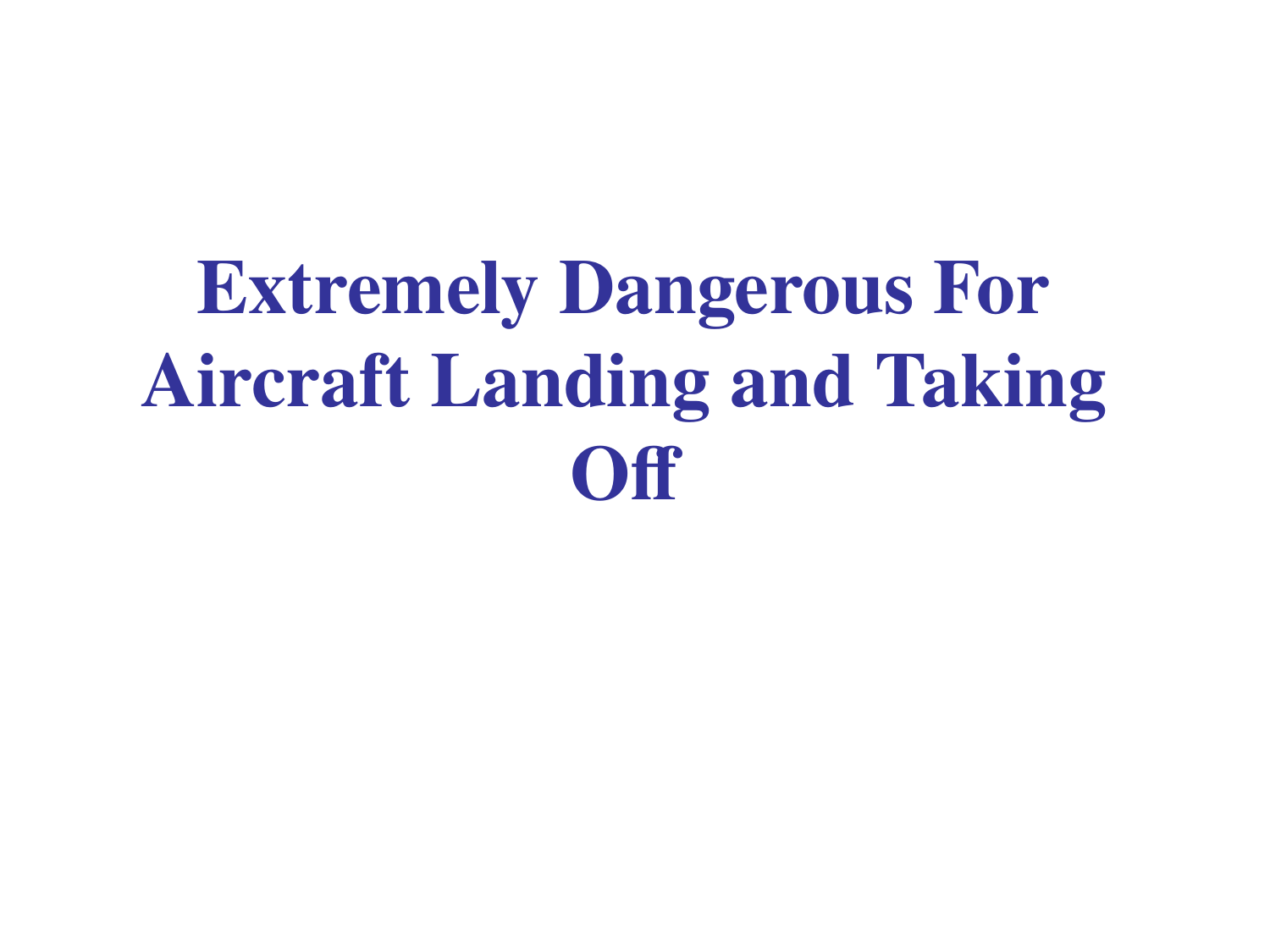

# Extremely Dangerous For Aircraft Landing and Taking Off